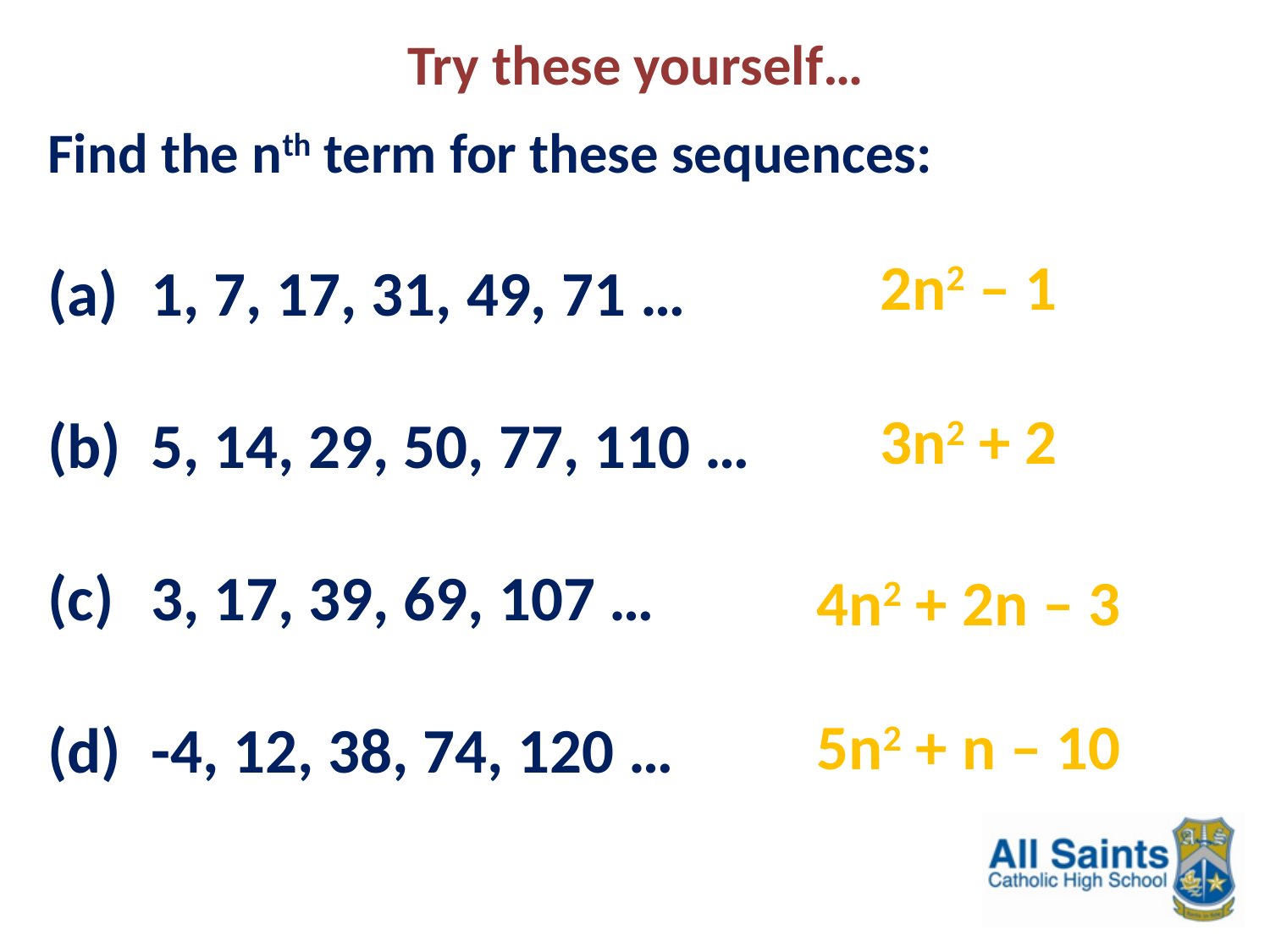

Try these yourself…
Find the nth term for these sequences:

1, 7, 17, 31, 49, 71 …

5, 14, 29, 50, 77, 110 …

3, 17, 39, 69, 107 …

-4, 12, 38, 74, 120 …
2n2 – 1
3n2 + 2
4n2 + 2n – 3
5n2 + n – 10